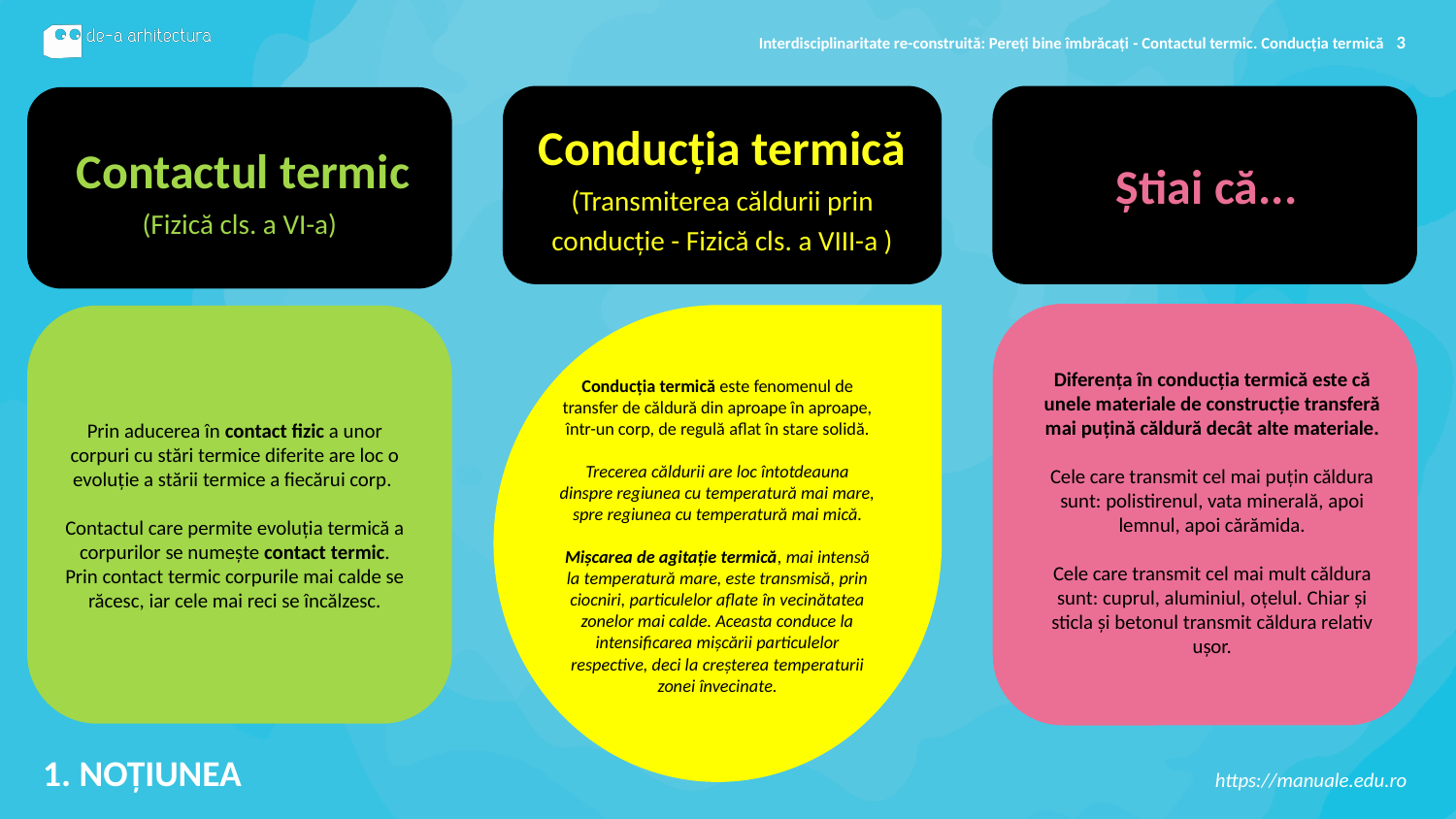

Conducția termică
(Transmiterea căldurii prin conducție - Fizică cls. a VIII-a )
Știai că...
 Contactul termic
(Fizică cls. a VI-a)

Diferența în conducția termică este că unele materiale de construcție transferă mai puțină căldură decât alte materiale.

Cele care transmit cel mai puțin căldura sunt: polistirenul, vata minerală, apoi lemnul, apoi cărămida.

Cele care transmit cel mai mult căldura sunt: cuprul, aluminiul, oțelul. Chiar și sticla și betonul transmit căldura relativ ușor.

Conducția termică este fenomenul de transfer de căldură din aproape în aproape, într-un corp, de regulă aflat în stare solidă.

Trecerea căldurii are loc întotdeauna dinspre regiunea cu temperatură mai mare, spre regiunea cu temperatură mai mică.

Mișcarea de agitație termică, mai intensă la temperatură mare, este transmisă, prin ciocniri, particulelor aflate în vecinătatea zonelor mai calde. Aceasta conduce la intensificarea mișcării particulelor respective, deci la creșterea temperaturii zonei învecinate.

Prin aducerea în contact fizic a unor corpuri cu stări termice diferite are loc o evoluție a stării termice a fiecărui corp.

Contactul care permite evoluția termică a corpurilor se numește contact termic. Prin contact termic corpurile mai calde se răcesc, iar cele mai reci se încălzesc.
1. NOȚIUNEA

https://manuale.edu.ro